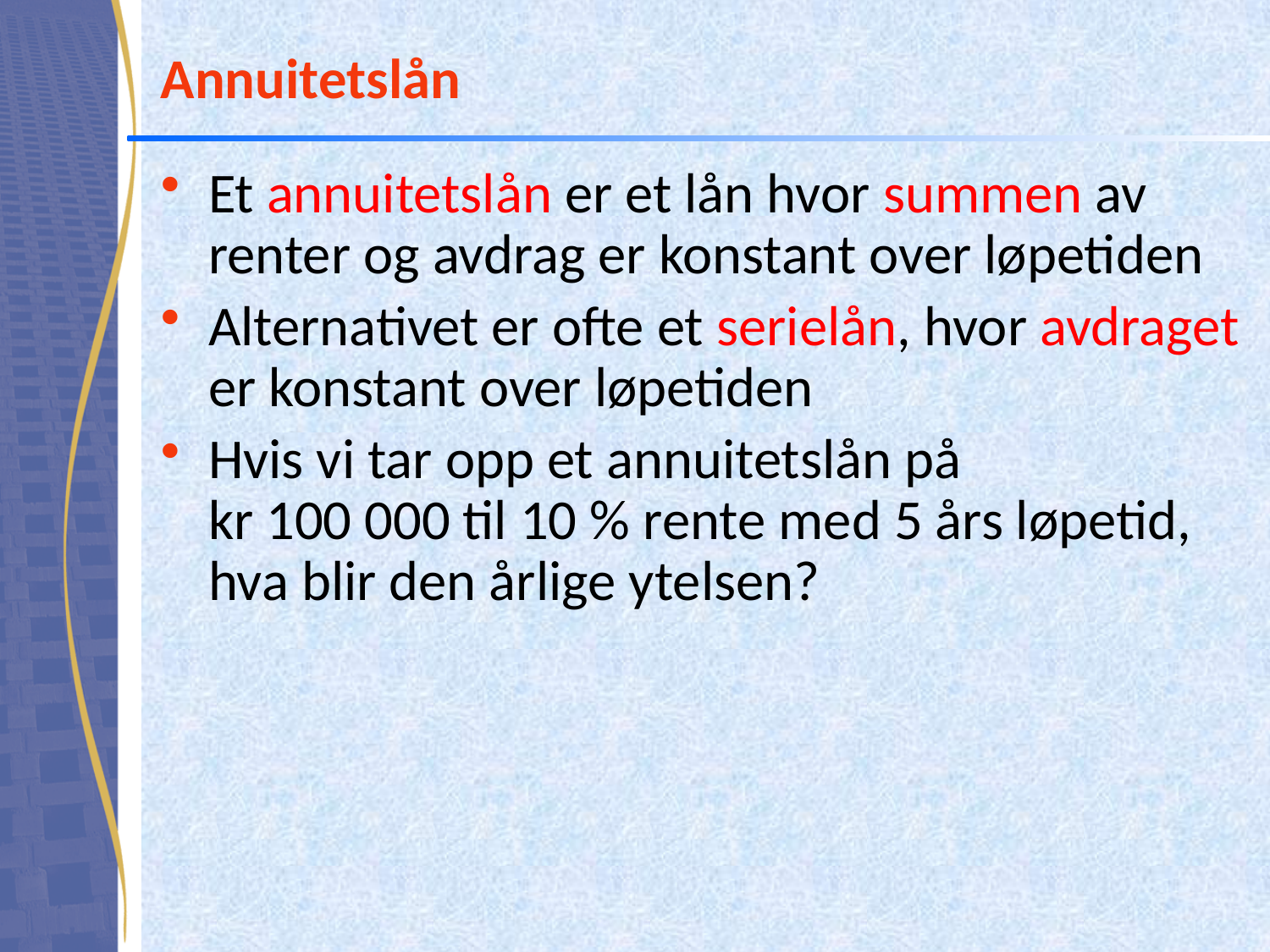

# Annuitetslån
Et annuitetslån er et lån hvor summen av renter og avdrag er konstant over løpetiden
Alternativet er ofte et serielån, hvor avdraget er konstant over løpetiden
Hvis vi tar opp et annuitetslån på
kr 100 000 til 10 % rente med 5 års løpetid, hva blir den årlige ytelsen?